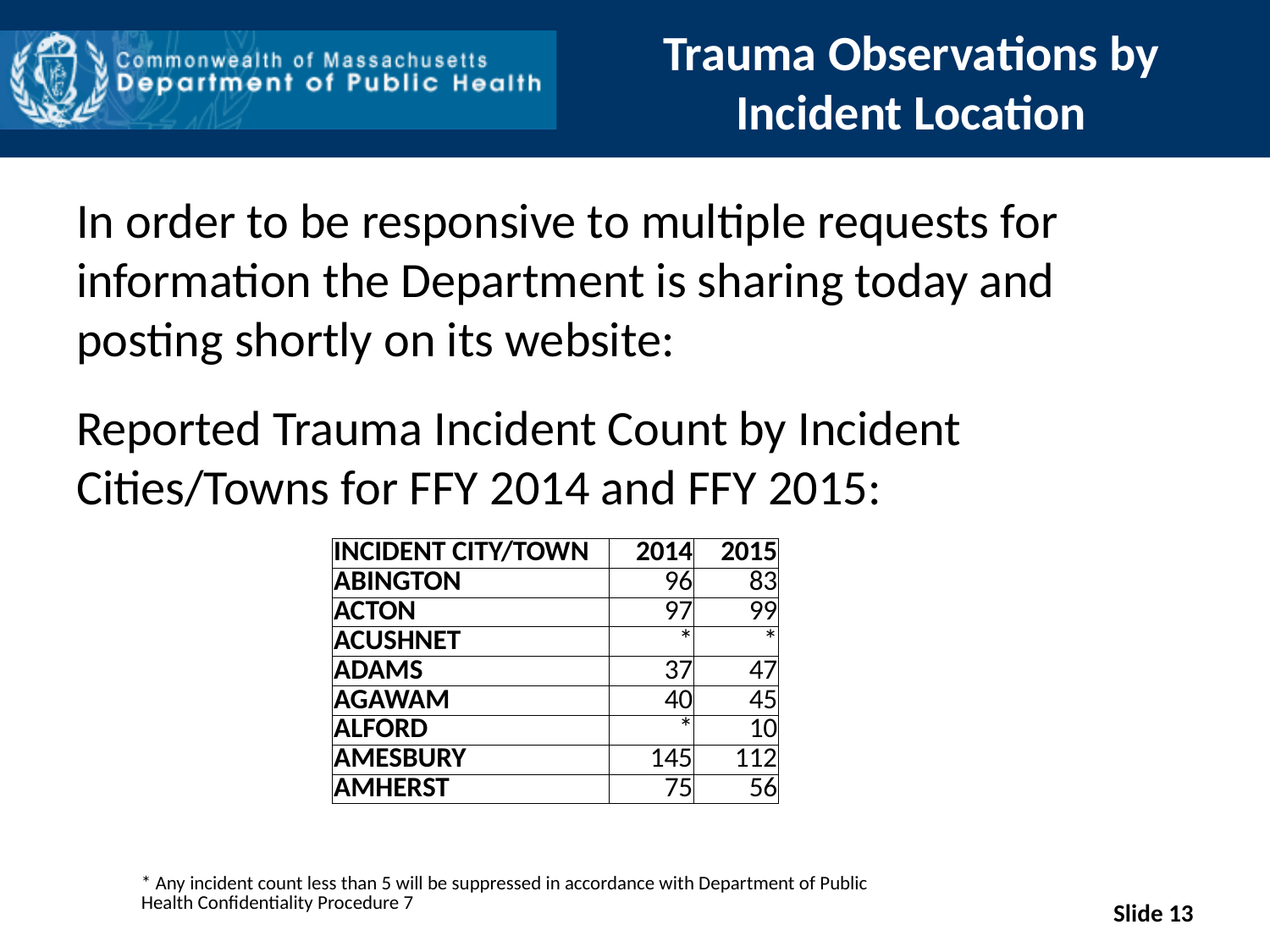

# Trauma Observations by Incident Location
In order to be responsive to multiple requests for information the Department is sharing today and posting shortly on its website:

Reported Trauma Incident Count by Incident Cities/Towns for FFY 2014 and FFY 2015:

| INCIDENT CITY/TOWN | 2014 | 2015 |
| --- | --- | --- |
| ABINGTON | 96 | 83 |
| ACTON | 97 | 99 |
| ACUSHNET | \* | \* |
| ADAMS | 37 | 47 |
| AGAWAM | 40 | 45 |
| ALFORD | \* | 10 |
| AMESBURY | 145 | 112 |
| AMHERST | 75 | 56 |
Slide 13
| \* Any incident count less than 5 will be suppressed in accordance with Department of Public Health Confidentiality Procedure 7 |
| --- |